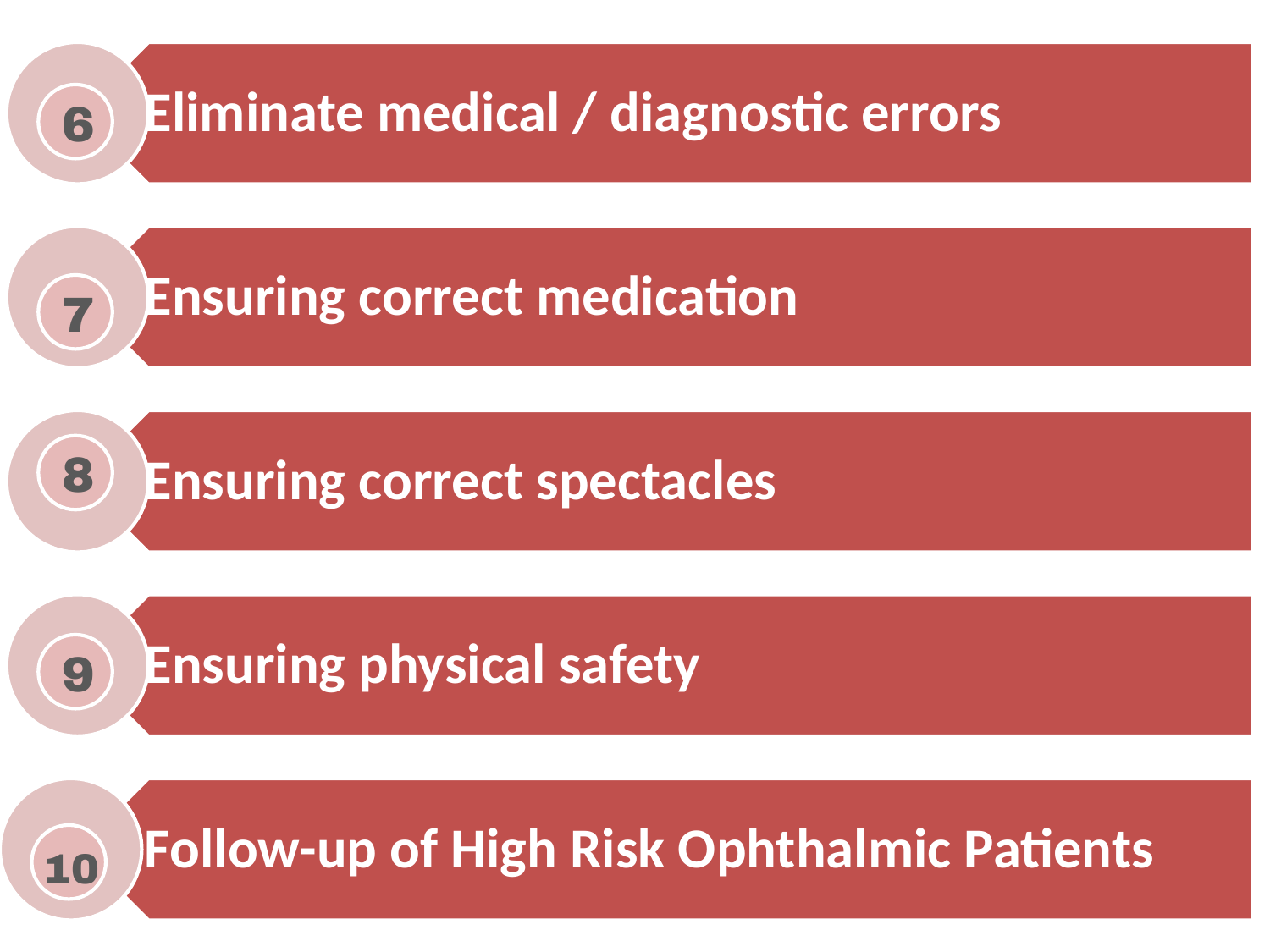

Eliminate medical / diagnostic errors
Ensuring correct medication
Ensuring correct spectacles
Ensuring physical safety
Follow-up of High Risk Ophthalmic Patients
6
7
8
9

10